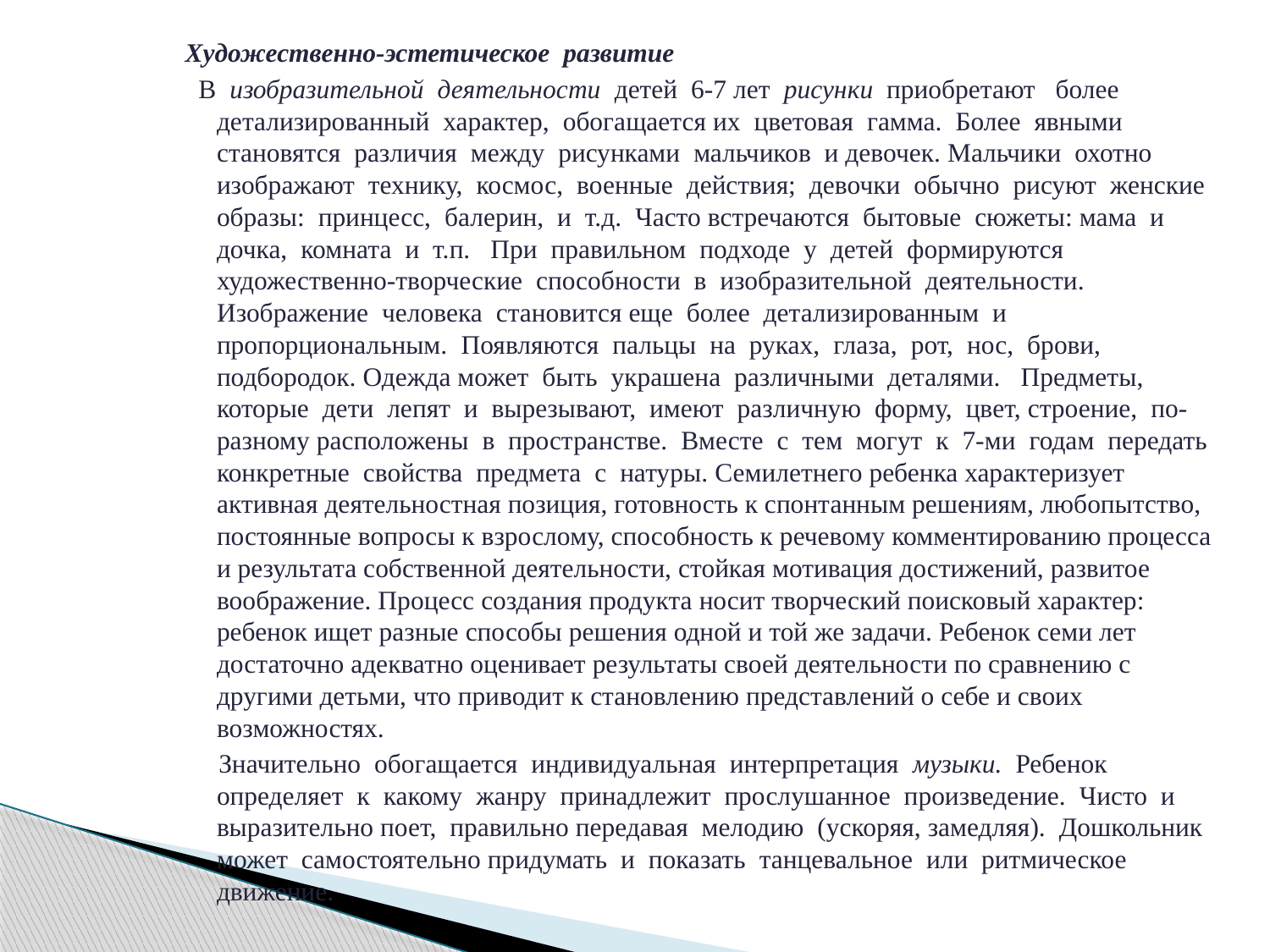

Художественно-эстетическое  развитие
  В  изобразительной  деятельности  детей  6-7 лет  рисунки  приобретают   более  детализированный  характер,  обогащается их  цветовая  гамма.  Более  явными  становятся  различия  между  рисунками  мальчиков  и девочек. Мальчики  охотно  изображают  технику,  космос,  военные  действия;  девочки  обычно  рисуют  женские  образы:  принцесс,  балерин,  и  т.д.  Часто встречаются  бытовые  сюжеты: мама  и  дочка,  комната  и  т.п.   При  правильном  подходе  у  детей  формируются  художественно-творческие  способности  в  изобразительной  деятельности.   Изображение  человека  становится еще  более  детализированным  и  пропорциональным.  Появляются  пальцы  на  руках,  глаза,  рот,  нос,  брови,  подбородок. Одежда может  быть  украшена  различными  деталями.   Предметы,  которые  дети  лепят  и  вырезывают,  имеют  различную  форму,  цвет, строение,  по-разному расположены  в  пространстве.  Вместе  с  тем  могут  к  7-ми  годам  передать  конкретные  свойства  предмета  с  натуры. Семилетнего ребенка характеризует активная деятельностная позиция, готовность к спонтанным решениям, любопытство, постоянные вопросы к взрослому, способность к речевому комментированию процесса и результата собственной деятельности, стойкая мотивация достижений, развитое воображение. Процесс создания продукта носит творческий поисковый характер: ребенок ищет разные способы решения одной и той же задачи. Ребенок семи лет достаточно адекватно оценивает результаты своей деятельности по сравнению с другими детьми, что приводит к становлению представлений о себе и своих возможностях.
     Значительно  обогащается  индивидуальная  интерпретация  музыки.  Ребенок  определяет  к  какому  жанру  принадлежит  прослушанное  произведение.  Чисто  и  выразительно поет,  правильно передавая  мелодию  (ускоряя, замедляя).  Дошкольник  может  самостоятельно придумать  и  показать  танцевальное  или  ритмическое  движение.